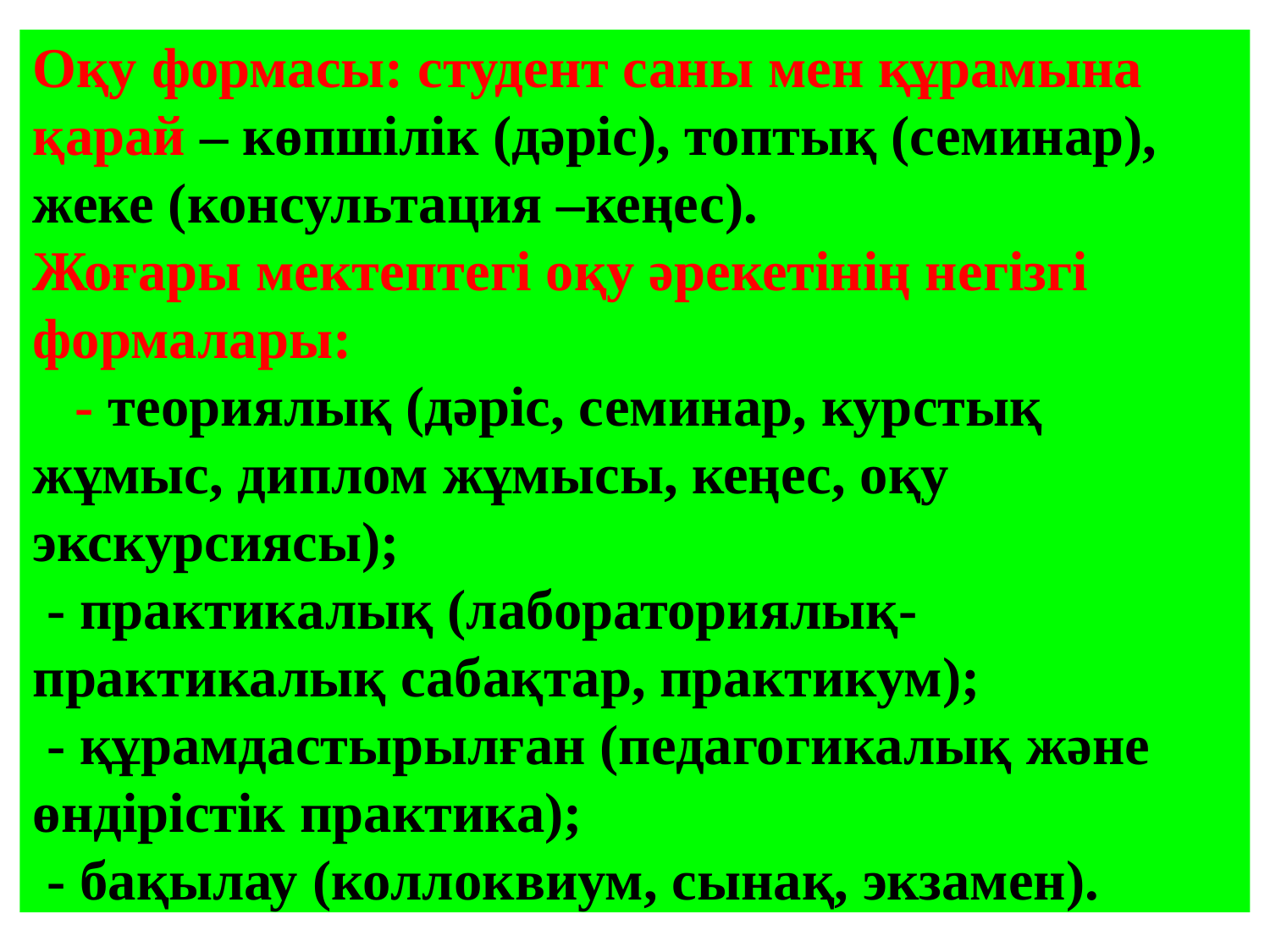

# Оқу формасы: студент саны мен құрамына қарай – көпшілік (дәріс), топтық (семинар), жеке (консультация –кеңес). Жоғары мектептегі оқу әрекетінің негізгі формалары: - теориялық (дәріс, семинар, курстық жұмыс, диплом жұмысы, кеңес, оқу экскурсиясы); - практикалық (лабораториялық-практикалық сабақтар, практикум); - құрамдастырылған (педагогикалық және өндірістік практика); - бақылау (коллоквиум, сынақ, экзамен).